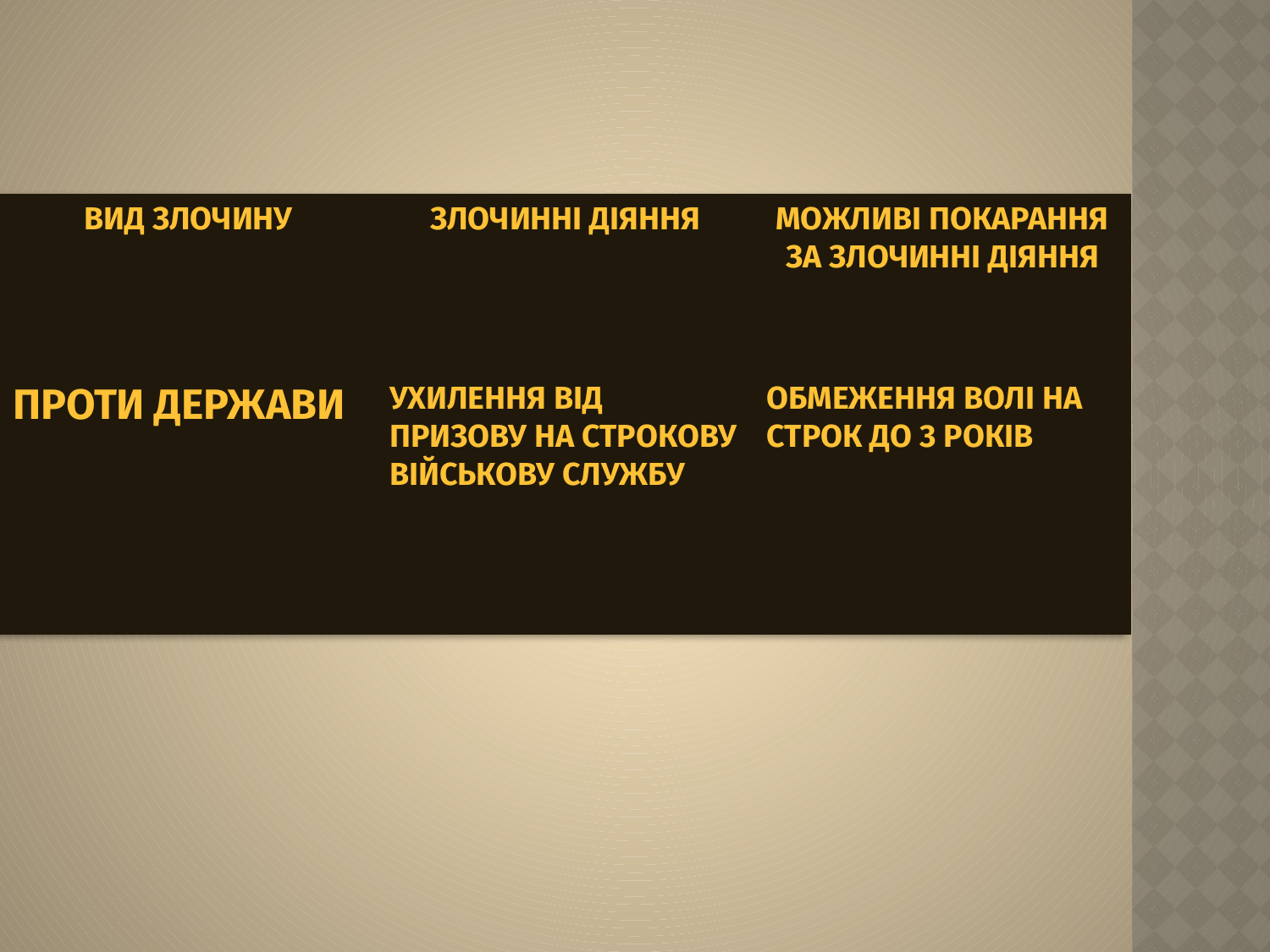

| Вид злочину | Злочинні діяння | Можливі покарання за злочинні діяння |
| --- | --- | --- |
| ПРОТИ ДЕРЖАВИ | Ухилення від призову на строкову військову службу | Обмеження волі на строк до 3 років |